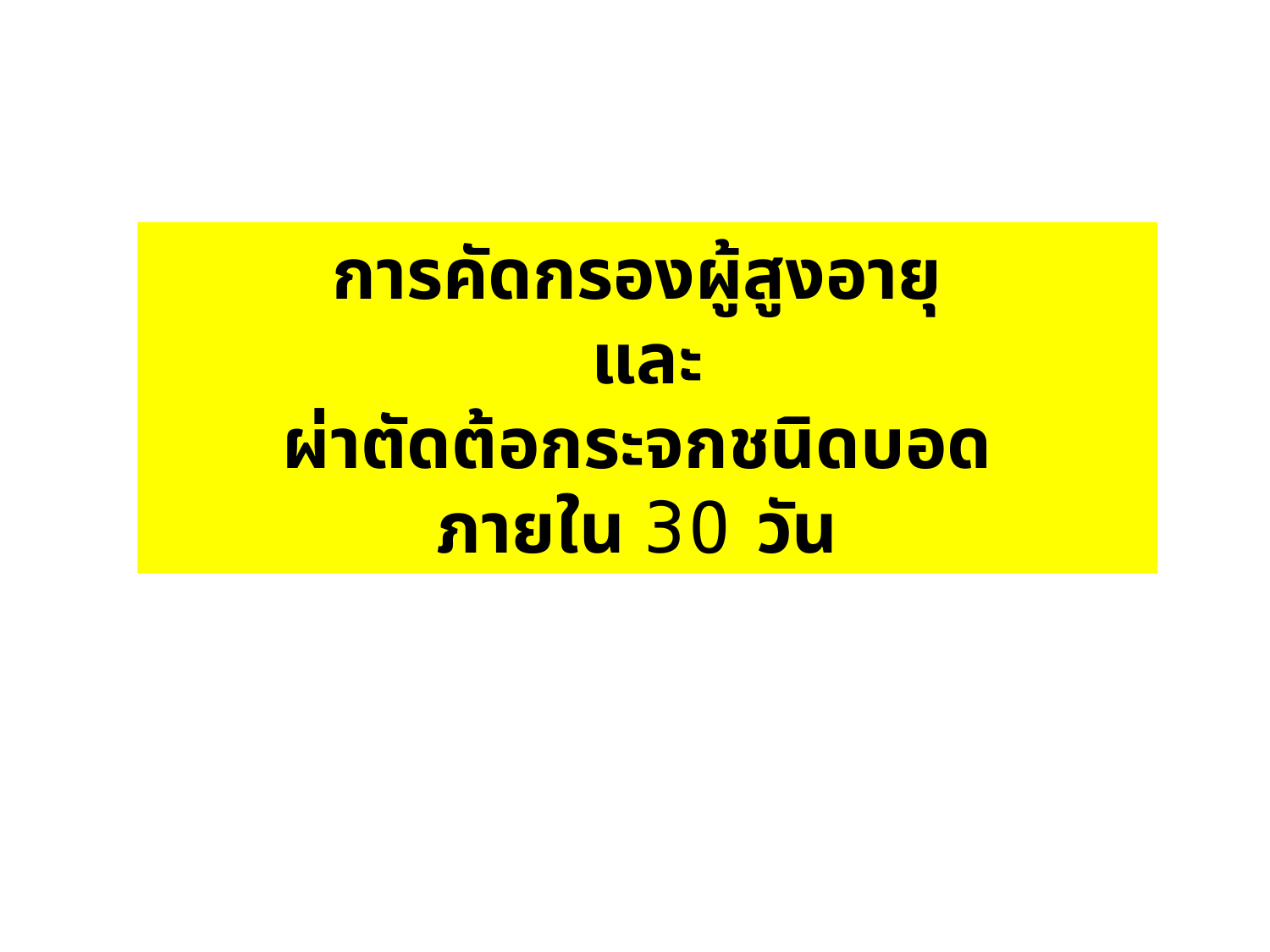

การคัดกรองผู้สูงอายุ
และ
ผ่าตัดต้อกระจกชนิดบอด
ภายใน 30 วัน